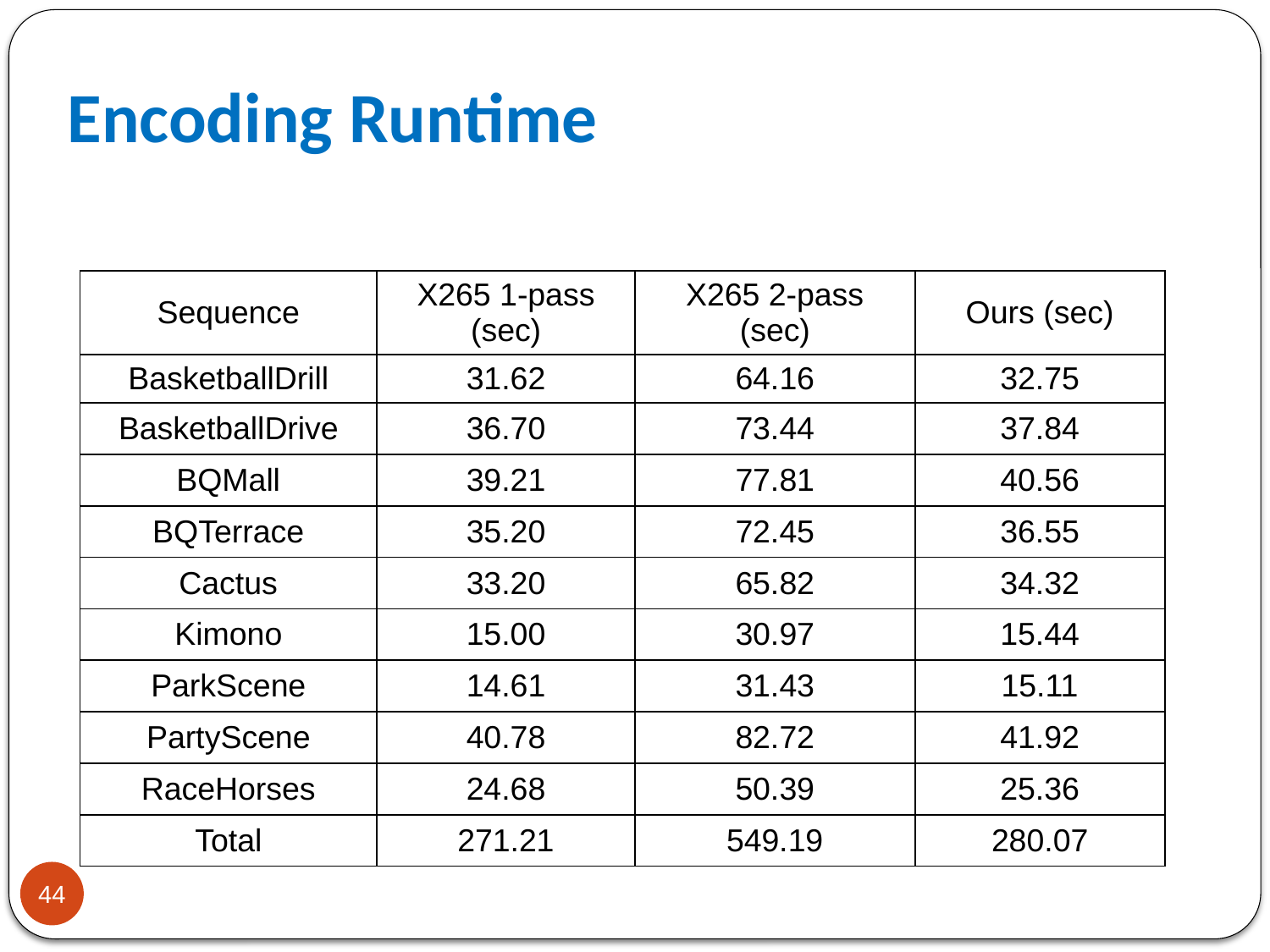

# Encoding Runtime
| Sequence | X265 1-pass (sec) | X265 2-pass (sec) | Ours (sec) |
| --- | --- | --- | --- |
| BasketballDrill | 31.62 | 64.16 | 32.75 |
| BasketballDrive | 36.70 | 73.44 | 37.84 |
| BQMall | 39.21 | 77.81 | 40.56 |
| BQTerrace | 35.20 | 72.45 | 36.55 |
| Cactus | 33.20 | 65.82 | 34.32 |
| Kimono | 15.00 | 30.97 | 15.44 |
| ParkScene | 14.61 | 31.43 | 15.11 |
| PartyScene | 40.78 | 82.72 | 41.92 |
| RaceHorses | 24.68 | 50.39 | 25.36 |
| Total | 271.21 | 549.19 | 280.07 |
44